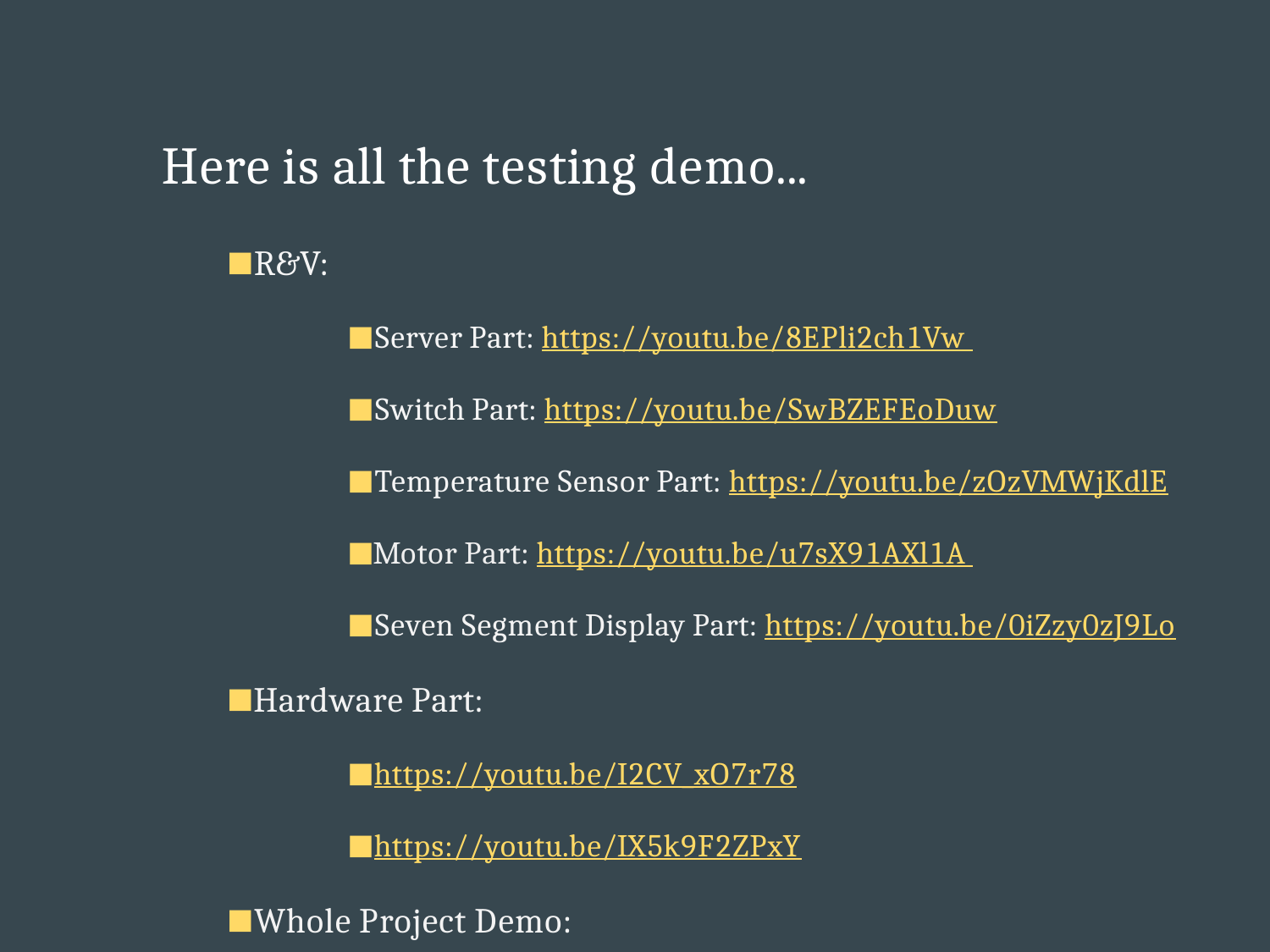

Here is all the testing demo...
R&V:
Server Part: https://youtu.be/8EPli2ch1Vw
Switch Part: https://youtu.be/SwBZEFEoDuw
Temperature Sensor Part: https://youtu.be/zOzVMWjKdlE
Motor Part: https://youtu.be/u7sX91AXl1A
Seven Segment Display Part: https://youtu.be/0iZzy0zJ9Lo
Hardware Part:
https://youtu.be/I2CV_xO7r78
https://youtu.be/IX5k9F2ZPxY
Whole Project Demo:
Part1: https://youtu.be/cs5rNgnF8OY
Part2: https://youtu.be/f5ecZEobPlk